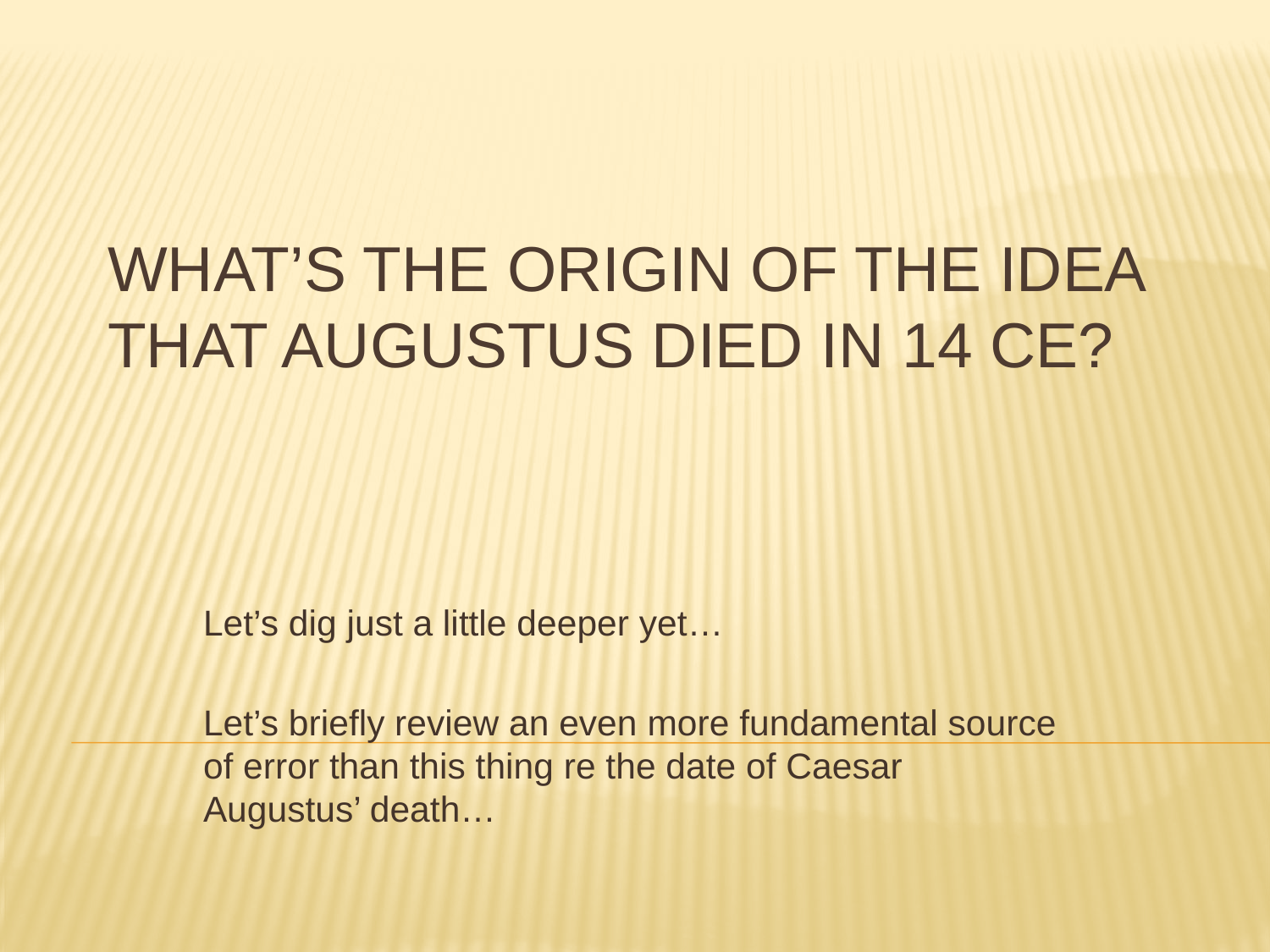

# What’s the origin of the idea that Augustus died in 14 CE?
Let’s dig just a little deeper yet…

Let’s briefly review an even more fundamental source of error than this thing re the date of Caesar Augustus’ death…